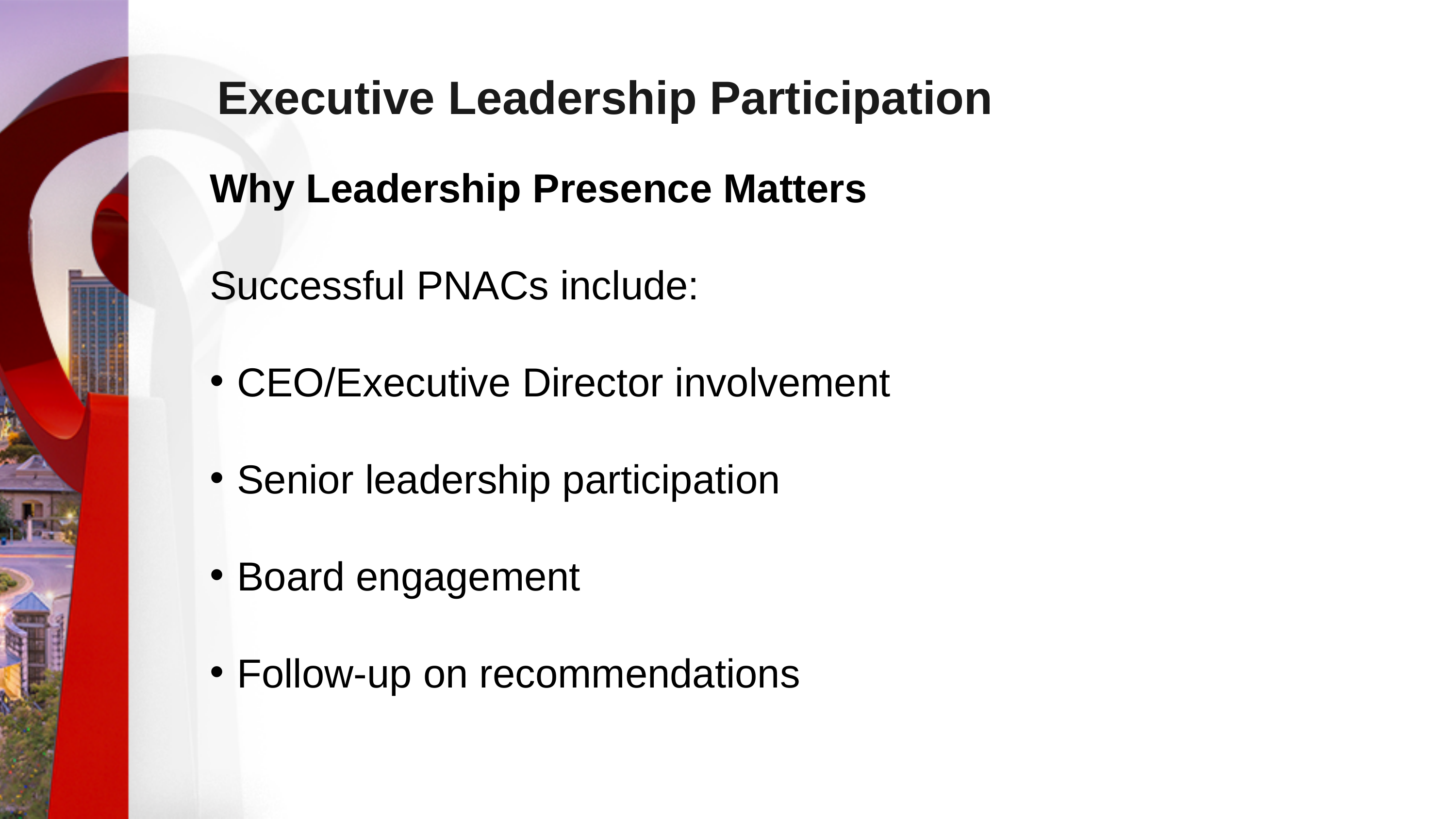

# Executive Leadership Participation
Why Leadership Presence Matters

Successful PNACs include:

CEO/Executive Director involvement

Senior leadership participation

Board engagement

Follow-up on recommendations